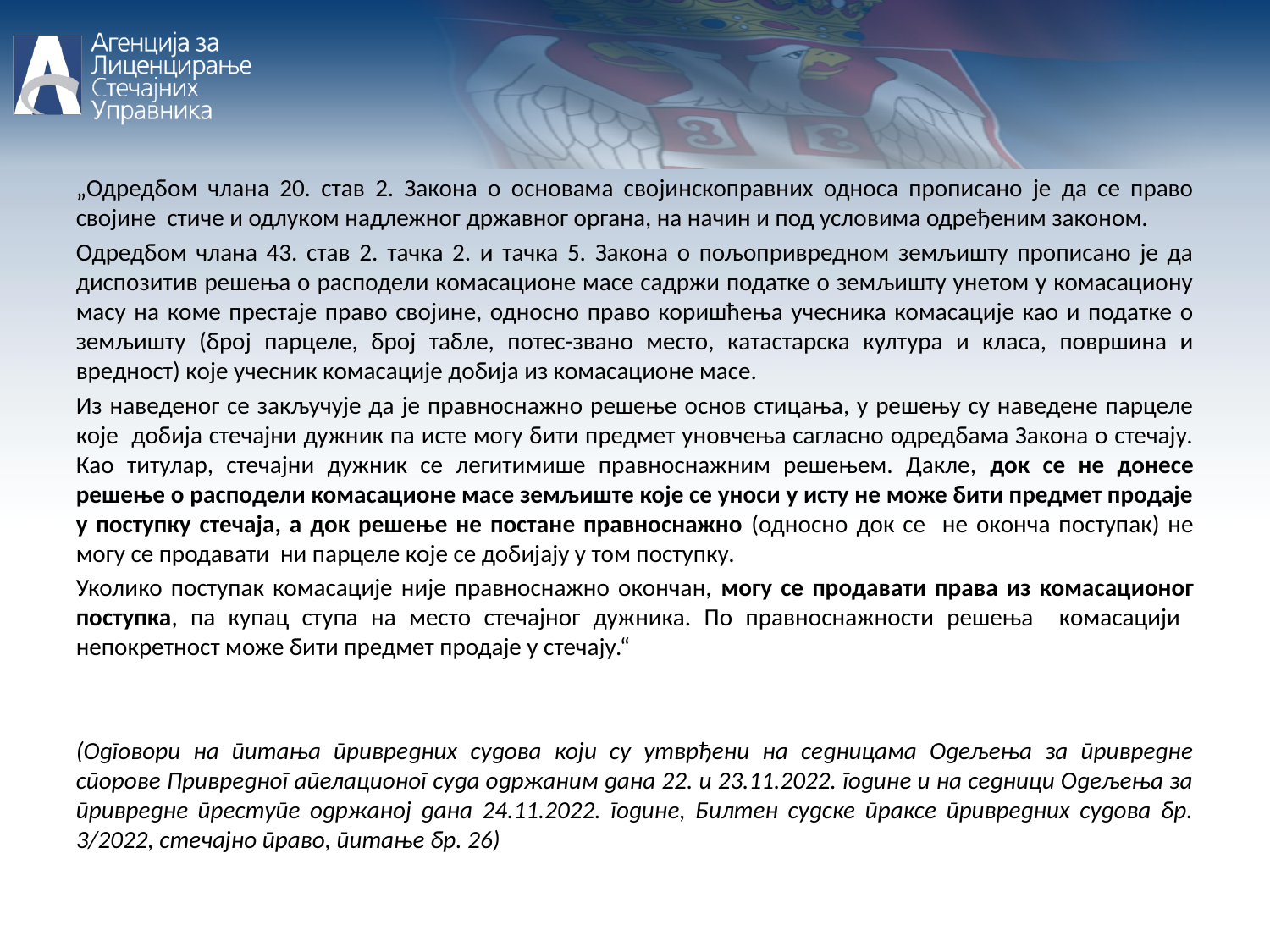

„Одредбом члана 20. став 2. Закона о основама својинскоправних односа прописано је да се право својине  стиче и одлуком надлежног државног органа, на начин и под условима одређеним законом.
Одредбом члана 43. став 2. тачка 2. и тачка 5. Закона о пољопривредном земљишту прописано је да диспозитив решења о расподели комасационе масе садржи податке о земљишту унетом у комасациону масу на коме престаје право својине, односно право коришћења учесника комасације као и податке о земљишту (број парцеле, број табле, потес-звано место, катастарска култура и класа, површина и вредност) које учесник комасације добија из комасационе масе.
Из наведеног се закључује да је правноснажно решење основ стицања, у решењу су наведене парцеле које  добија стечајни дужник па исте могу бити предмет уновчења сагласно одредбама Закона о стечају. Као титулар, стечајни дужник се легитимише правноснажним решењем. Дакле, док се не донесе решење о расподели комасационе масе земљиште које се уноси у исту не може бити предмет продаје у поступку стечаја, а док решење не постане правноснажно (односно док се  не оконча поступак) не могу се продавати  ни парцеле које се добијају у том поступку.
Уколико поступак комасације није правноснажно окончан, могу се продавати права из комасационог поступка, па купац ступа на место стечајног дужника. По правноснажности решења  комасацији  непокретност може бити предмет продаје у стечају.“

(Одговори на питања привредних судова који су утврђени на седницама Одељења за привредне спорове Привредног апелационог суда одржаним дана 22. и 23.11.2022. године и на седници Одељења за привредне преступе одржаној дана 24.11.2022. године, Билтен судске праксе привредних судова бр. 3/2022, стечајно право, питање бр. 26)